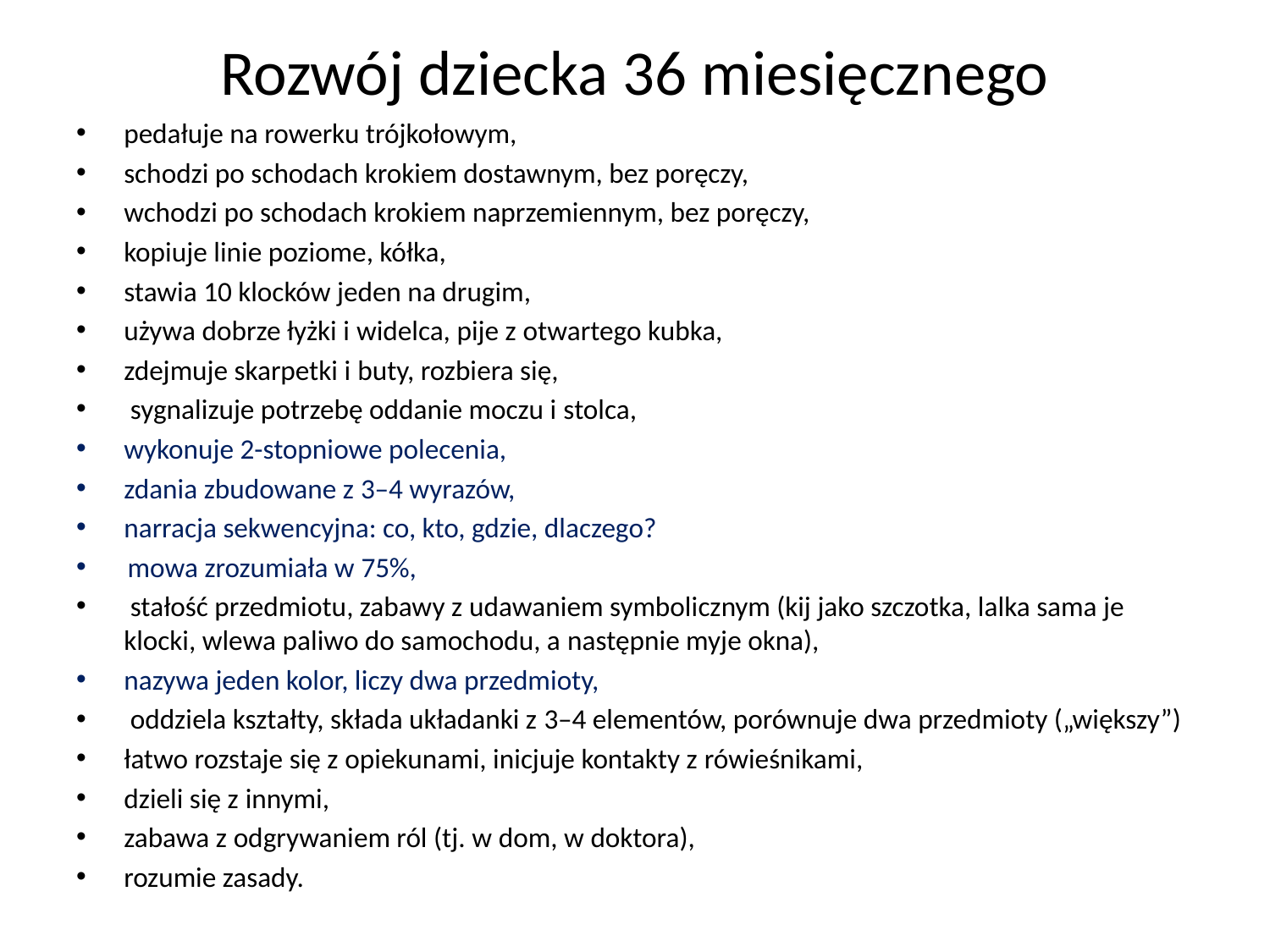

# Rozwój dziecka 36 miesięcznego
pedałuje na rowerku trójkołowym,
schodzi po schodach krokiem dostawnym, bez poręczy,
wchodzi po schodach krokiem naprzemiennym, bez poręczy,
kopiuje linie poziome, kółka,
stawia 10 klocków jeden na drugim,
używa dobrze łyżki i widelca, pije z otwartego kubka,
zdejmuje skarpetki i buty, rozbiera się,
 sygnalizuje potrzebę oddanie moczu i stolca,
wykonuje 2-stopniowe polecenia,
zdania zbudowane z 3–4 wyrazów,
narracja sekwencyjna: co, kto, gdzie, dlaczego?
 mowa zrozumiała w 75%,
 stałość przedmiotu, zabawy z udawaniem symbolicznym (kij jako szczotka, lalka sama je klocki, wlewa paliwo do samochodu, a następnie myje okna),
nazywa jeden kolor, liczy dwa przedmioty,
 oddziela kształty, składa układanki z 3–4 elementów, porównuje dwa przedmioty („większy”)
łatwo rozstaje się z opiekunami, inicjuje kontakty z rówieśnikami,
dzieli się z innymi,
zabawa z odgrywaniem ról (tj. w dom, w doktora),
rozumie zasady.